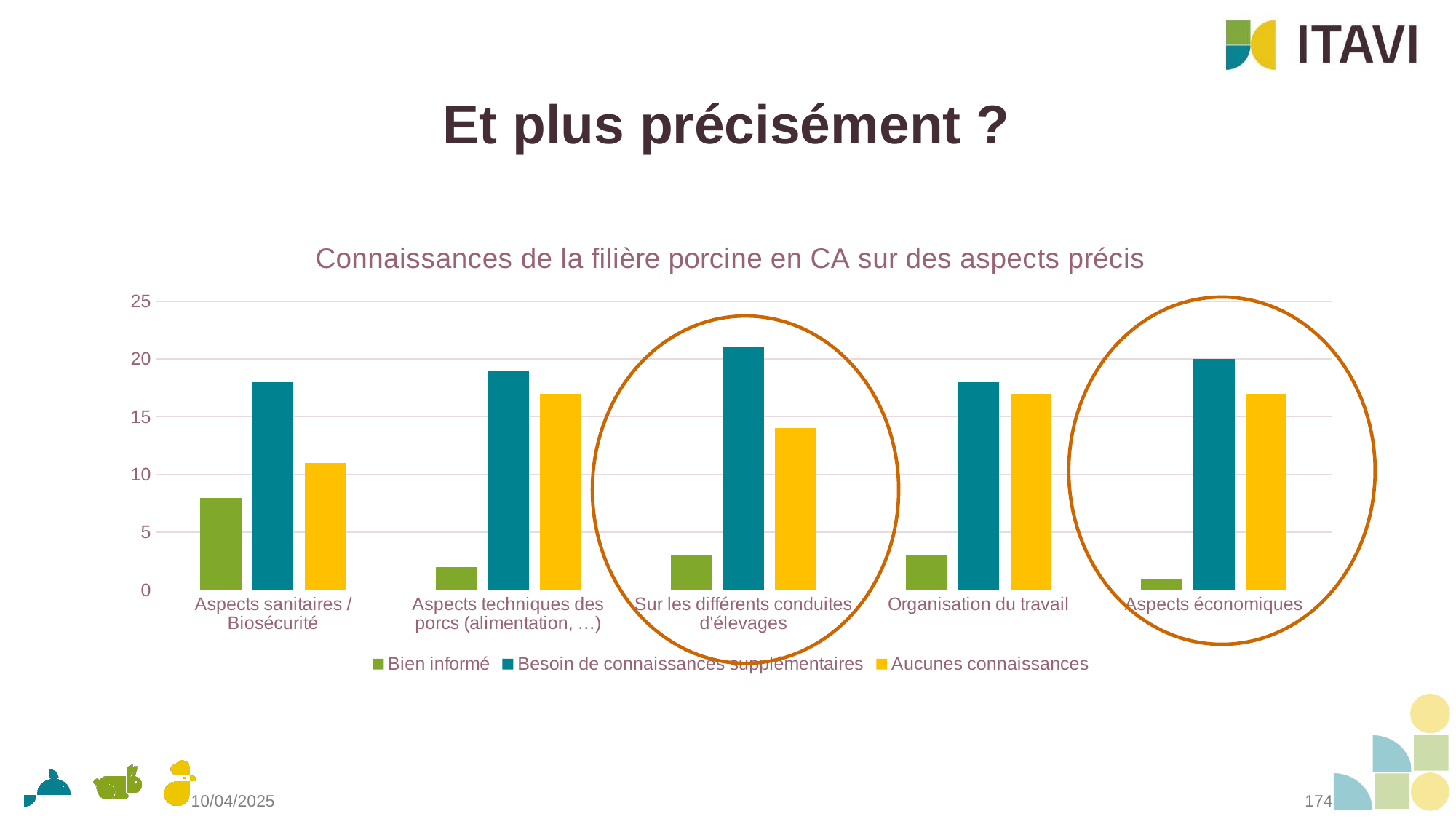

# Et plus précisément ?

### Chart: Connaissances de la filière porcine en CA sur des aspects précis

| Category | Bien informé | Besoin de connaissances supplémentaires | Aucunes connaissances |
|---|---|---|---|
| Aspects sanitaires / Biosécurité | 8.0 | 18.0 | 11.0 |
| Aspects techniques des porcs (alimentation, …) | 2.0 | 19.0 | 17.0 |
| Sur les différents conduites d'élevages | 3.0 | 21.0 | 14.0 |
| Organisation du travail | 3.0 | 18.0 | 17.0 |
| Aspects économiques | 1.0 | 20.0 | 17.0 |

10/04/2025

174